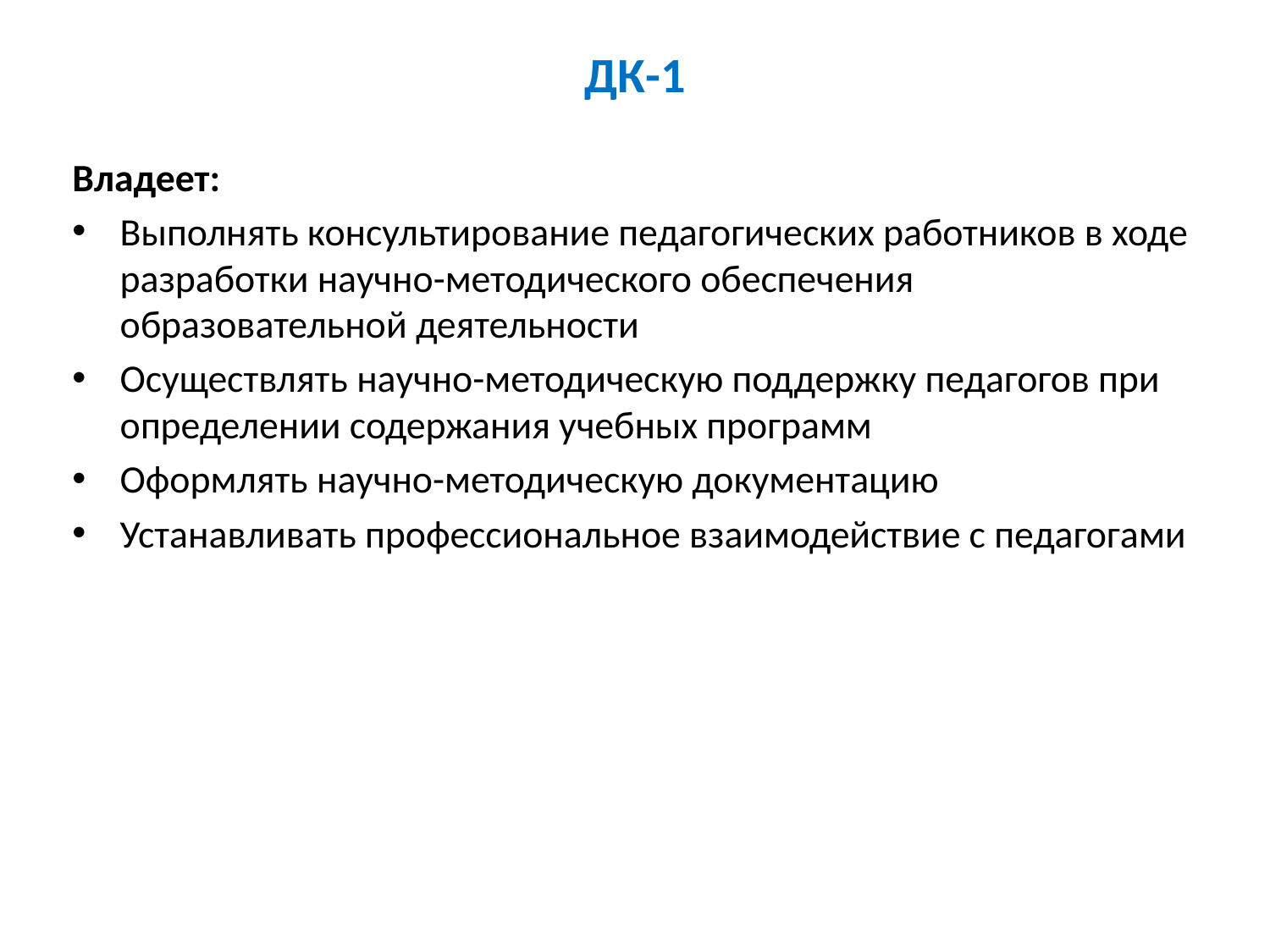

# ДК-1
Владеет:
Выполнять консультирование педагогических работников в ходе разработки научно-методического обеспечения образовательной деятельности
Осуществлять научно-методическую поддержку педагогов при определении содержания учебных программ
Оформлять научно-методическую документацию
Устанавливать профессиональное взаимодействие с педагогами